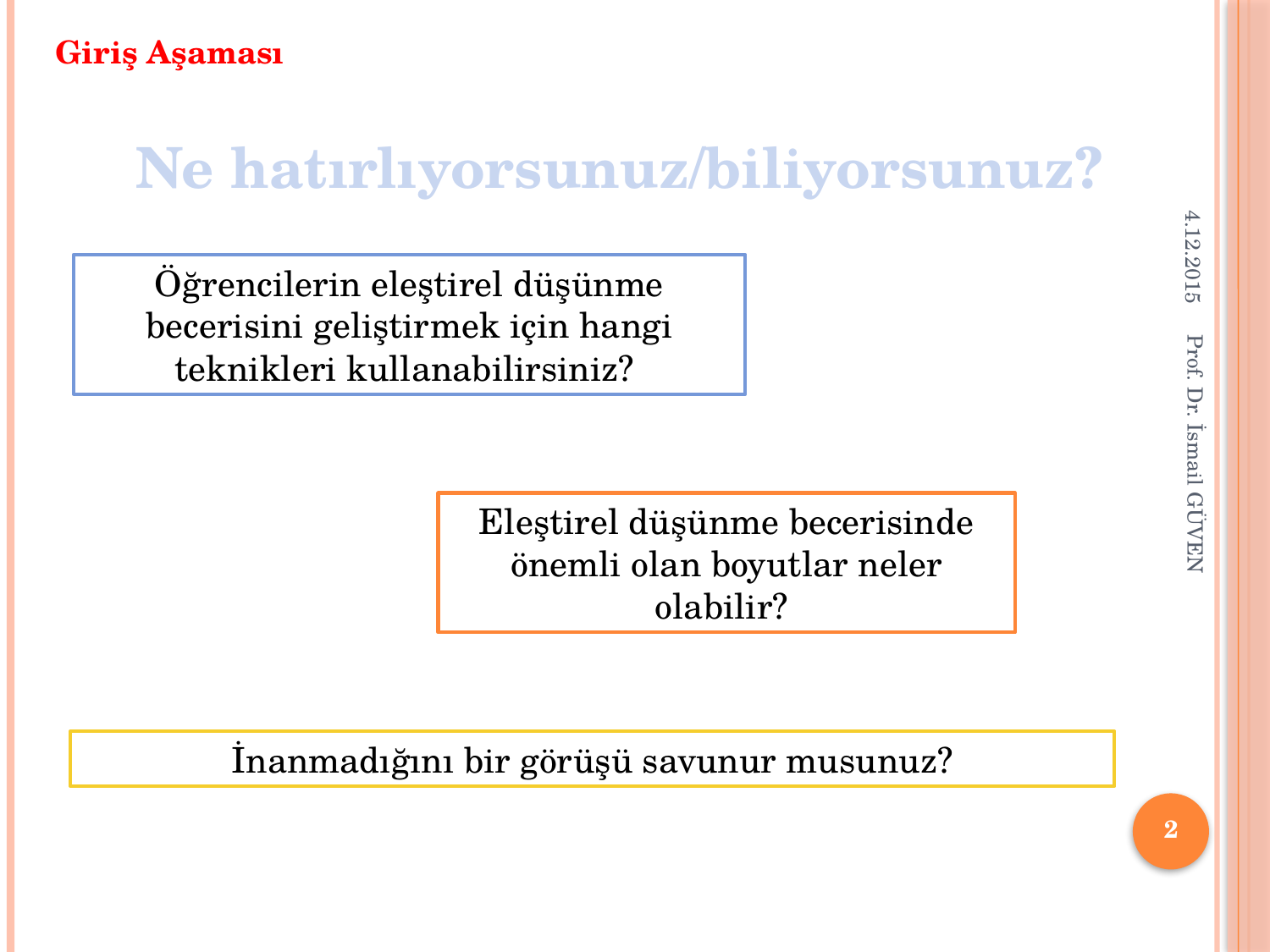

Giriş Aşaması
Ne hatırlıyorsunuz/biliyorsunuz?
4.12.2015
Öğrencilerin eleştirel düşünme becerisini geliştirmek için hangi teknikleri kullanabilirsiniz?
Eleştirel düşünme becerisinde önemli olan boyutlar neler olabilir?
Prof. Dr. İsmail GÜVEN
İnanmadığını bir görüşü savunur musunuz?
2